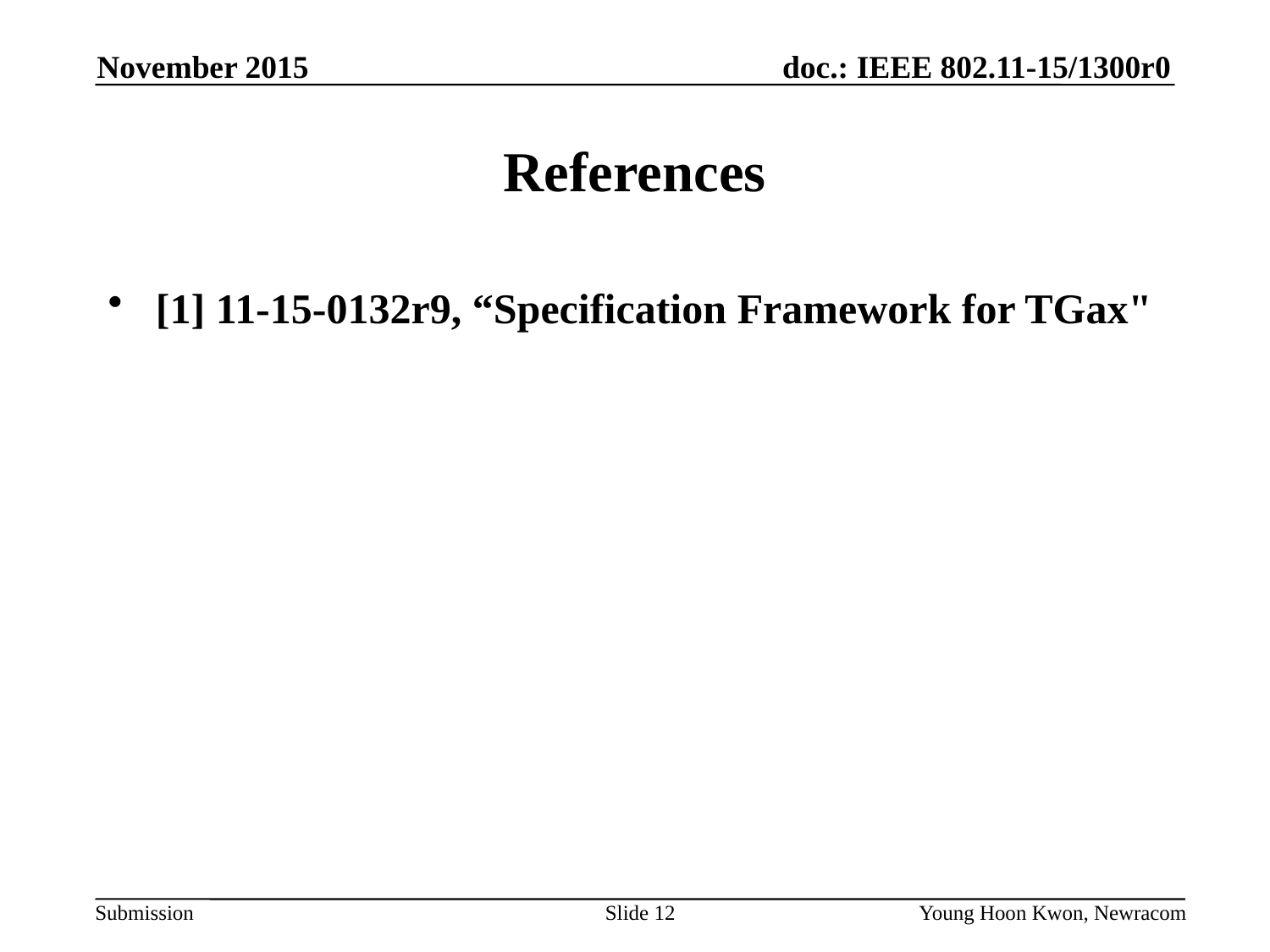

November 2015
# References
[1] 11-15-0132r9, “Specification Framework for TGax"

Slide 12
Young Hoon Kwon, Newracom